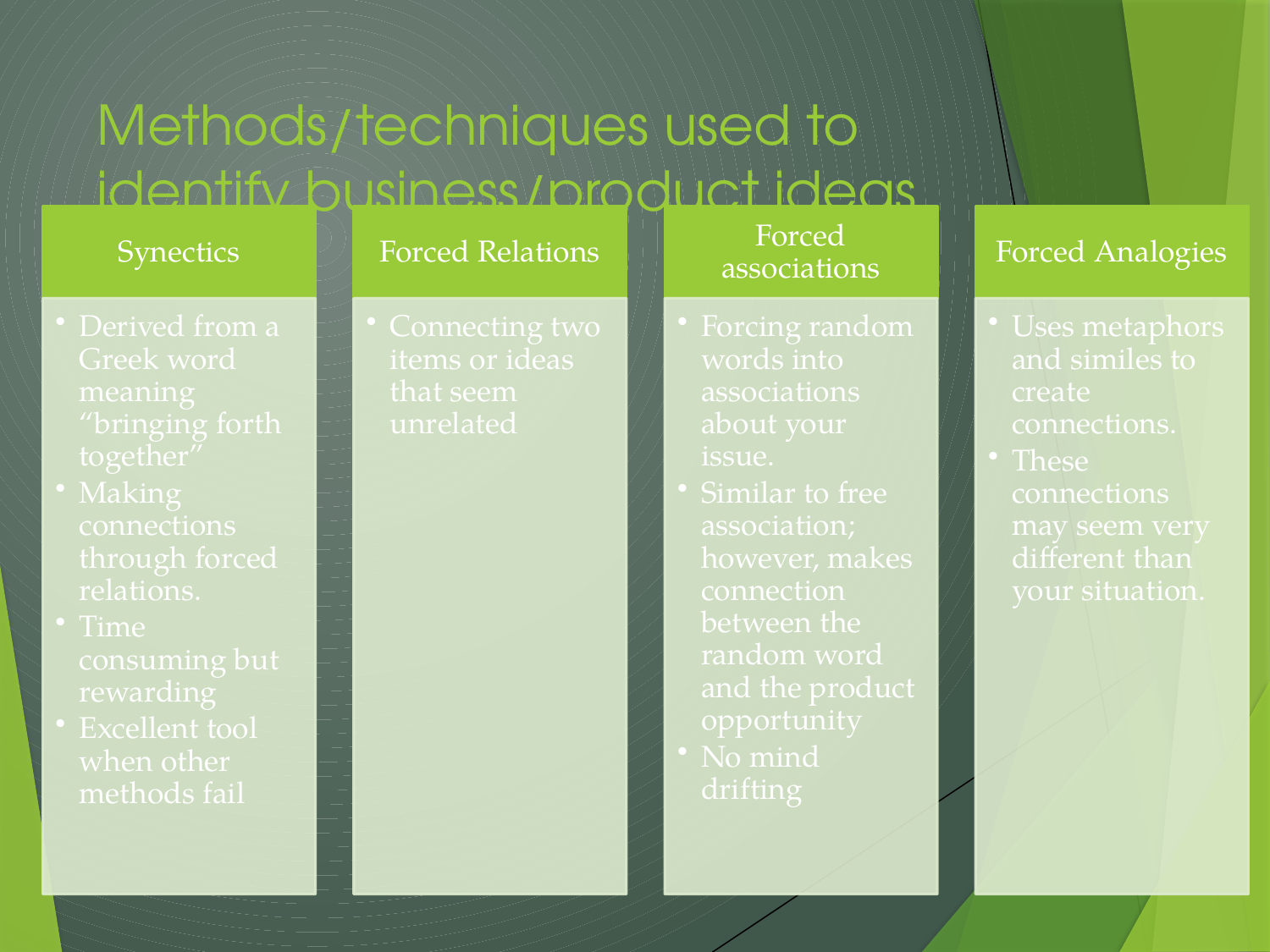

# Methods/techniques used to identify business/product ideas
Synectics
Derived from a Greek word meaning “bringing forth together”
Making connections through forced relations.
Time consuming but rewarding
Excellent tool when other methods fail
Forced Relations
Connecting two items or ideas that seem unrelated
Forced associations
Forcing random words into associations about your issue.
Similar to free association; however, makes connection between the random word and the product opportunity
No mind drifting
Forced Analogies
Uses metaphors and similes to create connections.
These connections may seem very different than your situation.